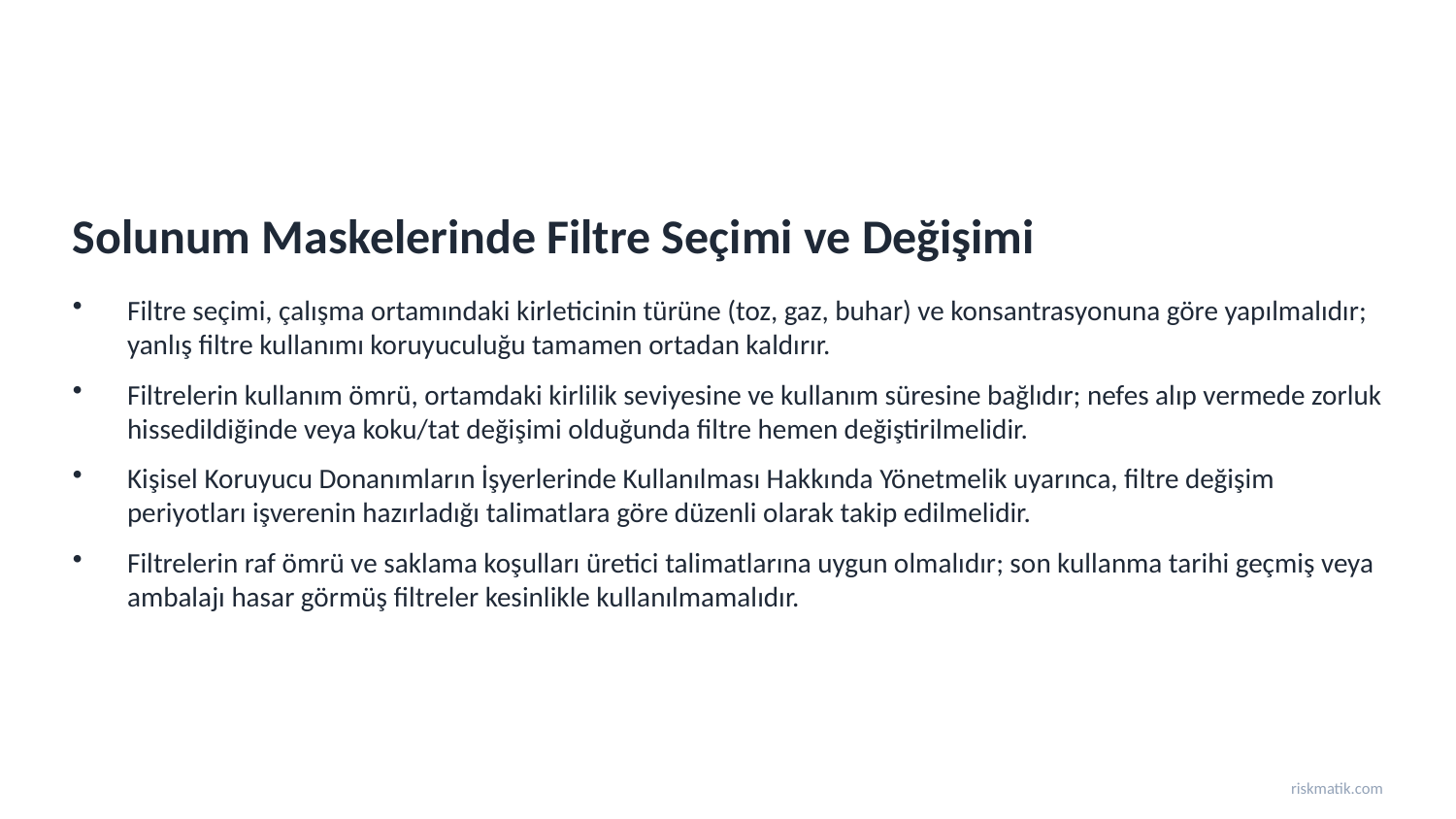

Solunum Maskelerinde Filtre Seçimi ve Değişimi
Filtre seçimi, çalışma ortamındaki kirleticinin türüne (toz, gaz, buhar) ve konsantrasyonuna göre yapılmalıdır; yanlış filtre kullanımı koruyuculuğu tamamen ortadan kaldırır.
Filtrelerin kullanım ömrü, ortamdaki kirlilik seviyesine ve kullanım süresine bağlıdır; nefes alıp vermede zorluk hissedildiğinde veya koku/tat değişimi olduğunda filtre hemen değiştirilmelidir.
Kişisel Koruyucu Donanımların İşyerlerinde Kullanılması Hakkında Yönetmelik uyarınca, filtre değişim periyotları işverenin hazırladığı talimatlara göre düzenli olarak takip edilmelidir.
Filtrelerin raf ömrü ve saklama koşulları üretici talimatlarına uygun olmalıdır; son kullanma tarihi geçmiş veya ambalajı hasar görmüş filtreler kesinlikle kullanılmamalıdır.
riskmatik.com